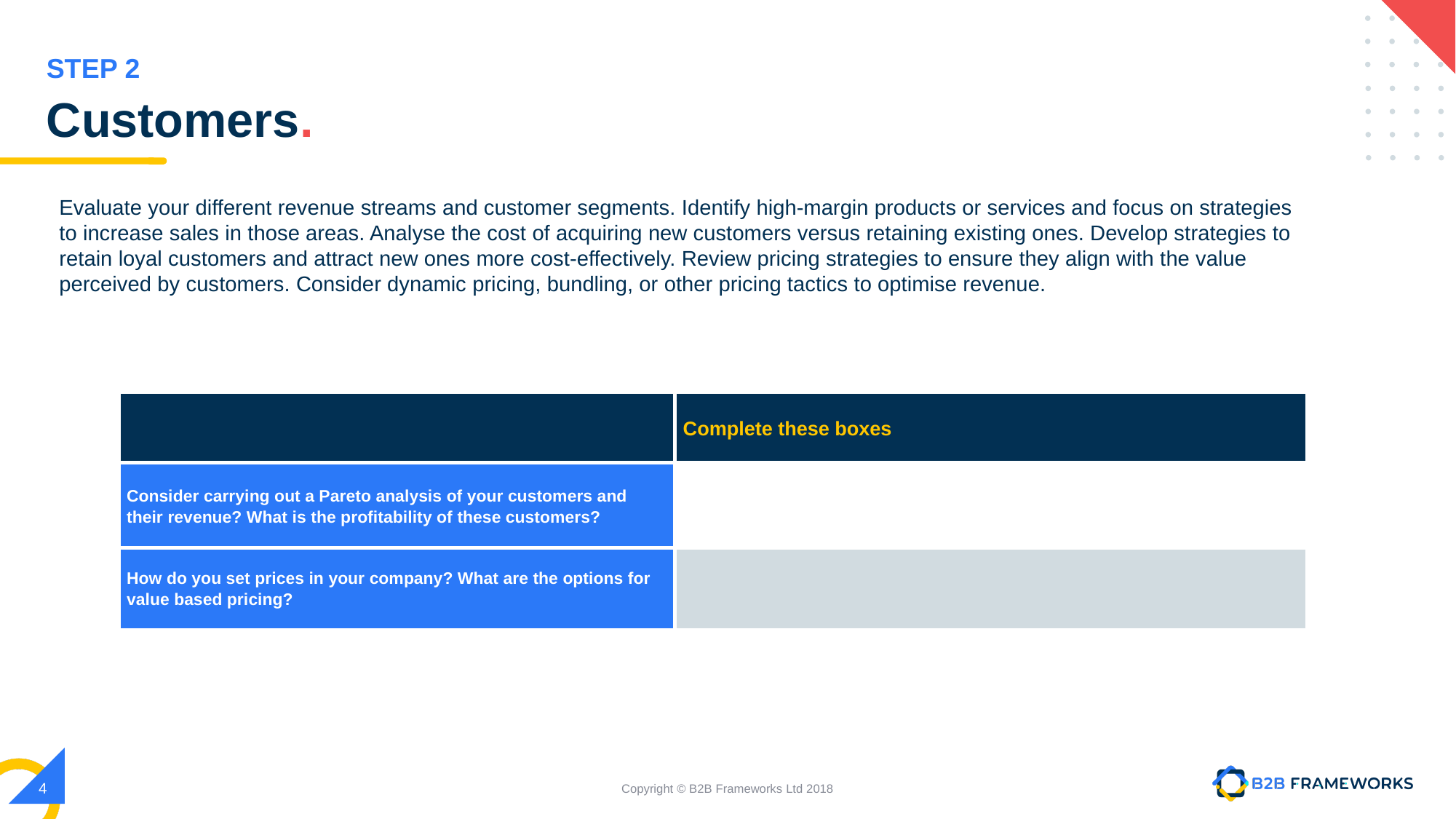

# Customers.
Evaluate your different revenue streams and customer segments. Identify high-margin products or services and focus on strategies to increase sales in those areas. Analyse the cost of acquiring new customers versus retaining existing ones. Develop strategies to retain loyal customers and attract new ones more cost-effectively. Review pricing strategies to ensure they align with the value perceived by customers. Consider dynamic pricing, bundling, or other pricing tactics to optimise revenue.
|  | Complete these boxes |
| --- | --- |
| Consider carrying out a Pareto analysis of your customers and their revenue? What is the profitability of these customers? |  |
| How do you set prices in your company? What are the options for value based pricing? |  |
4
Copyright © B2B Frameworks Ltd 2018